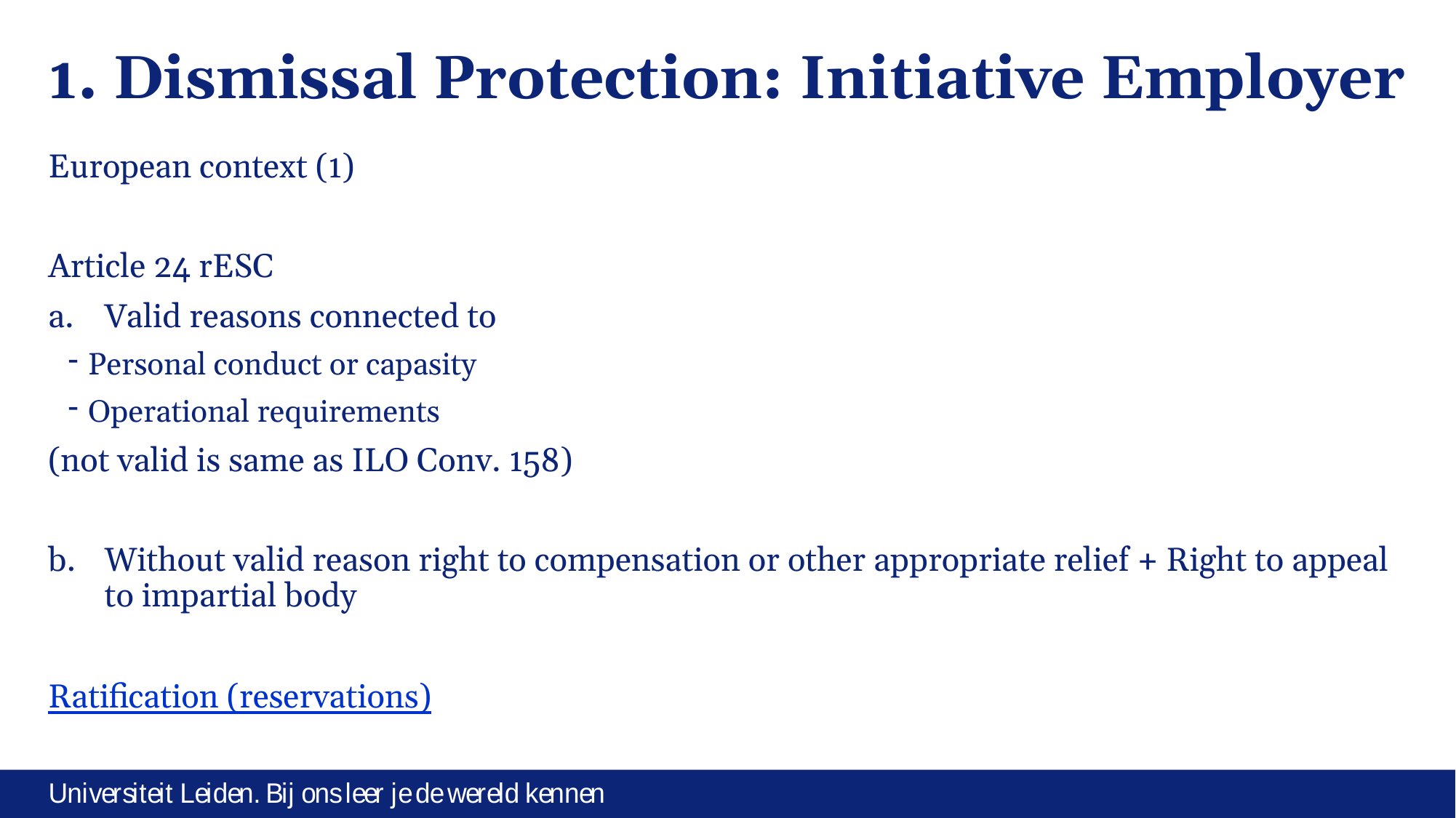

# 1. Dismissal Protection: Initiative Employer
European context (1)

Article 24 rESC
Valid reasons connected to
Personal conduct or capasity
Operational requirements
(not valid is same as ILO Conv. 158)

Without valid reason right to compensation or other appropriate relief + Right to appeal to impartial body

Ratification (reservations)